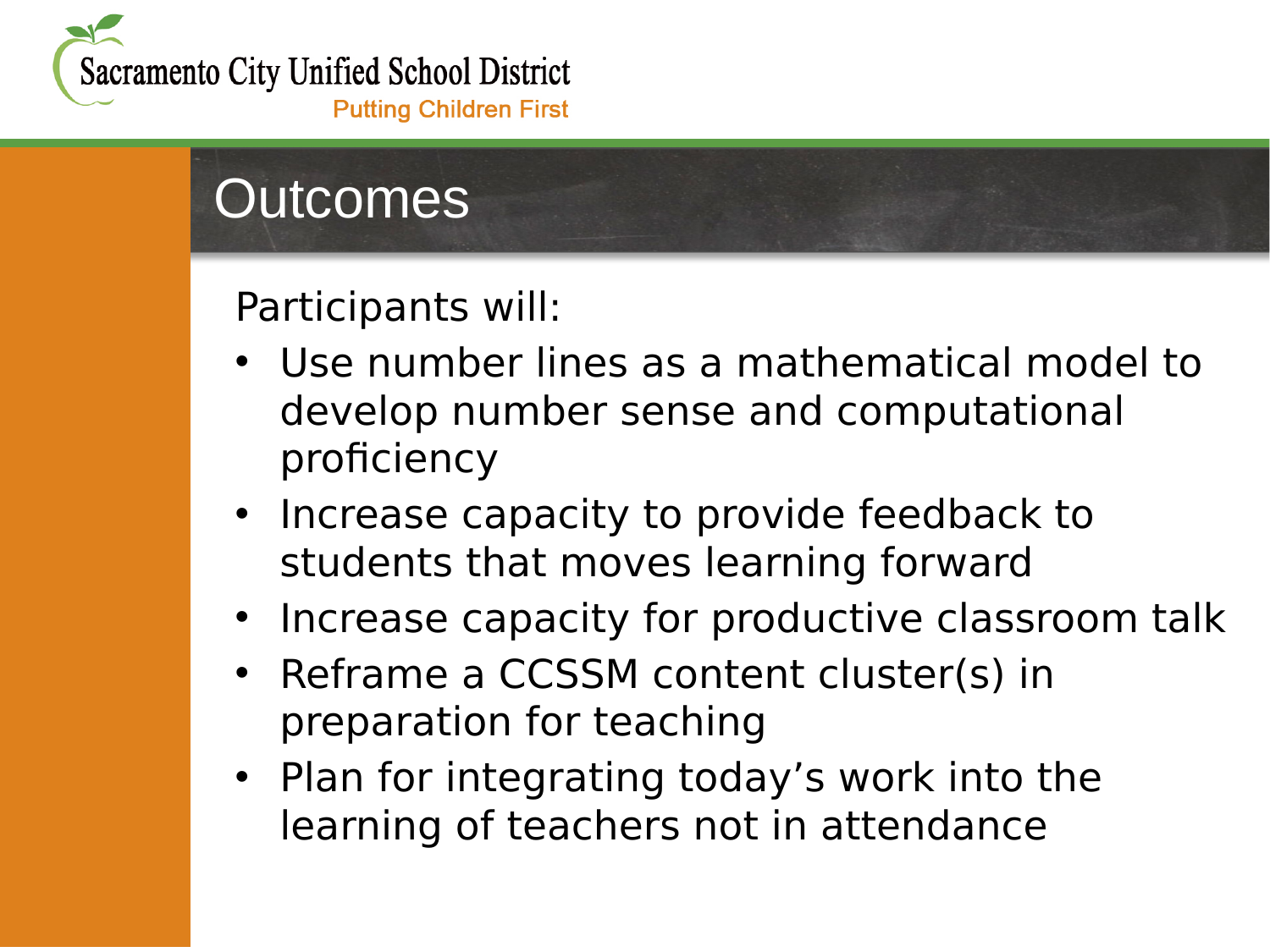

# Outcomes
Participants will:
Use number lines as a mathematical model to develop number sense and computational proficiency
Increase capacity to provide feedback to students that moves learning forward
Increase capacity for productive classroom talk
Reframe a CCSSM content cluster(s) in preparation for teaching
Plan for integrating today’s work into the learning of teachers not in attendance